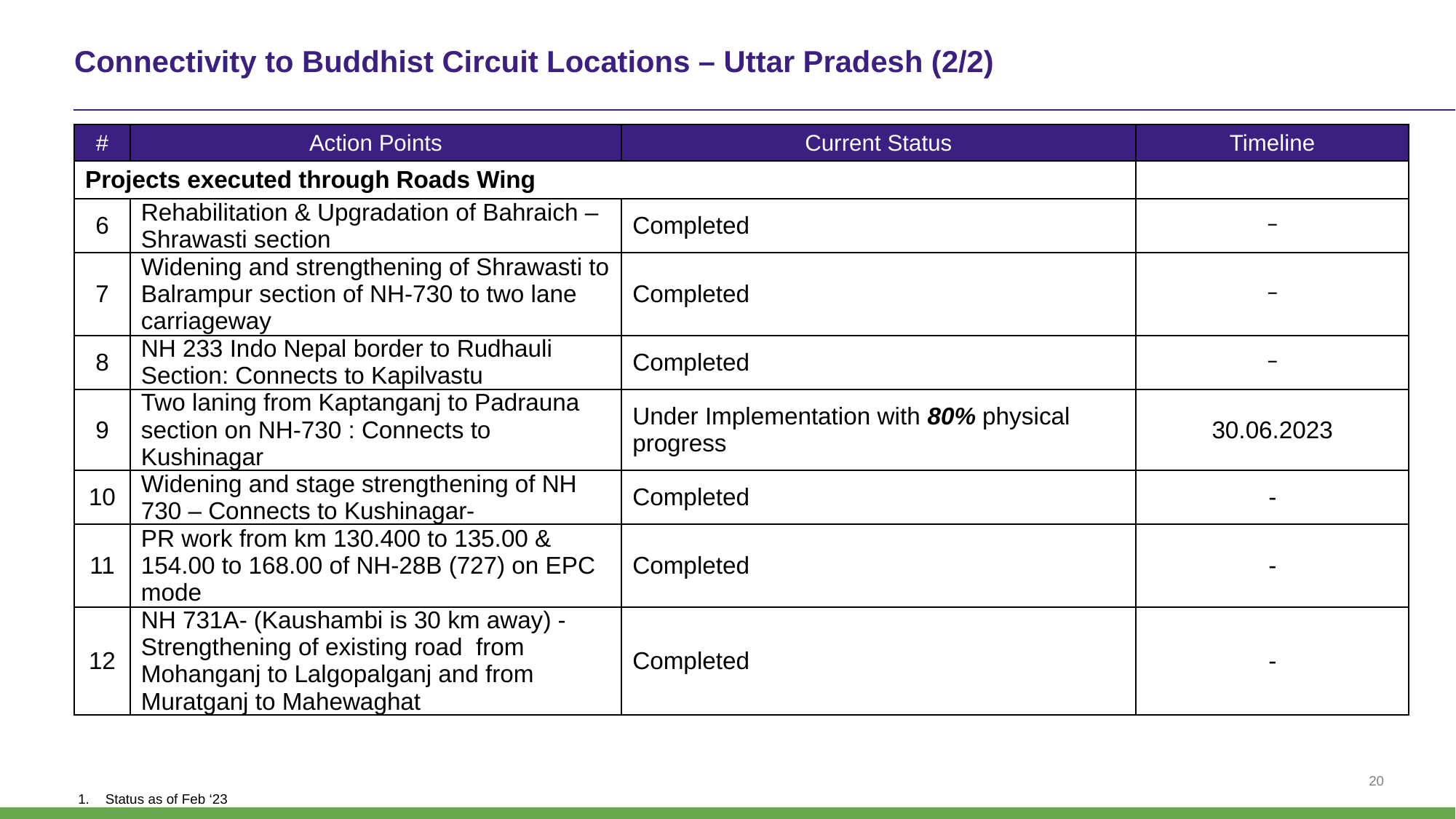

# Connectivity to Buddhist Circuit Locations – Uttar Pradesh (2/2)
| # | Action Points | Current Status | Timeline |
| --- | --- | --- | --- |
| Projects executed through Roads Wing |  |  |  |
| 6 | Rehabilitation & Upgradation of Bahraich – Shrawasti section | Completed | – |
| 7 | Widening and strengthening of Shrawasti to Balrampur section of NH-730 to two lane carriageway | Completed | – |
| 8 | NH 233 Indo Nepal border to Rudhauli Section: Connects to Kapilvastu | Completed | – |
| 9 | Two laning from Kaptanganj to Padrauna section on NH-730 : Connects to Kushinagar | Under Implementation with 80% physical progress | 30.06.2023 |
| 10 | Widening and stage strengthening of NH 730 – Connects to Kushinagar- | Completed | - |
| 11 | PR work from km 130.400 to 135.00 & 154.00 to 168.00 of NH-28B (727) on EPC mode | Completed | - |
| 12 | NH 731A- (Kaushambi is 30 km away) - Strengthening of existing road from Mohanganj to Lalgopalganj and from Muratganj to Mahewaghat | Completed | - |
Status as of Feb ‘23